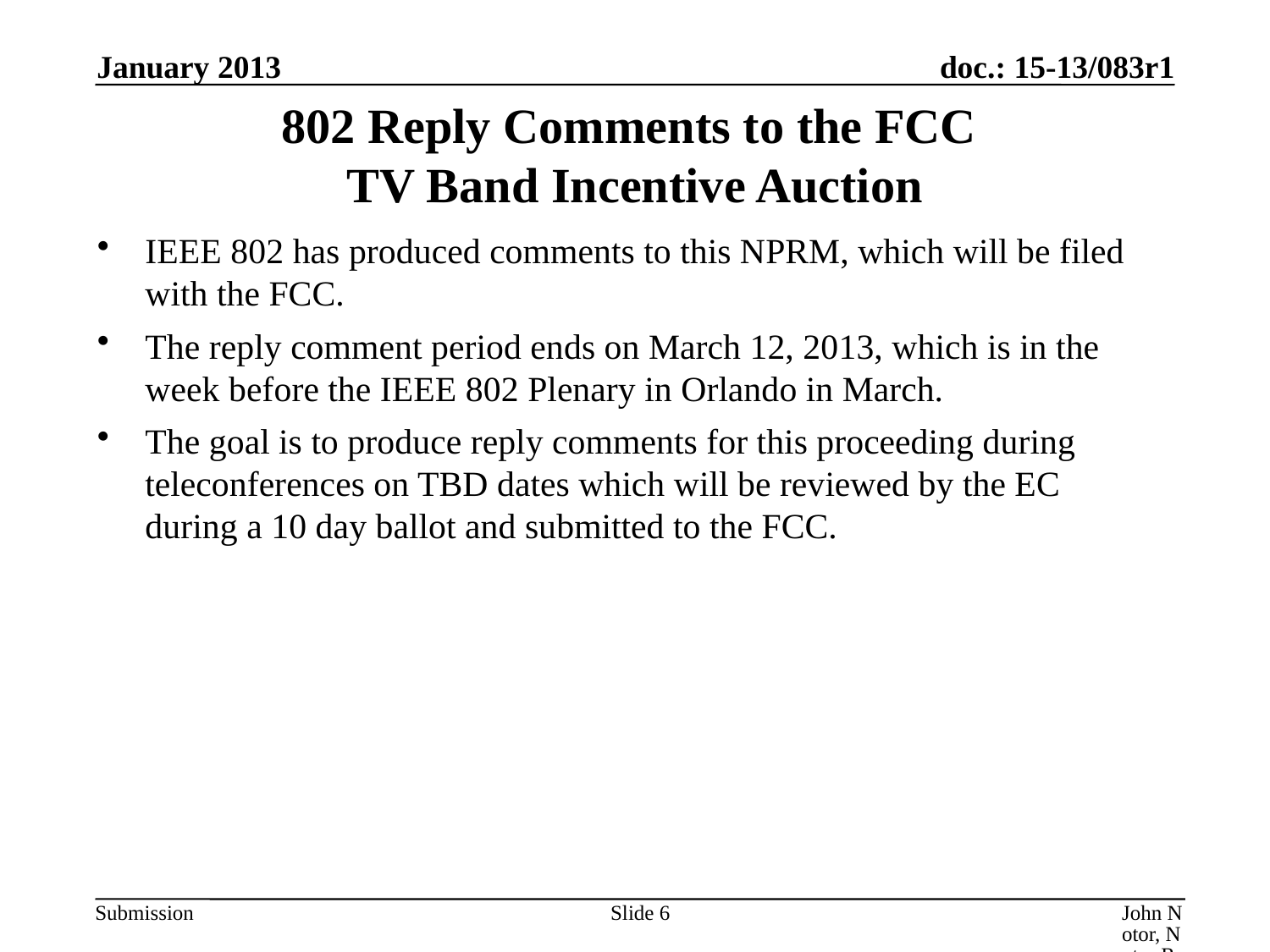

January 2013
# 802 Reply Comments to the FCC TV Band Incentive Auction
IEEE 802 has produced comments to this NPRM, which will be filed with the FCC.
The reply comment period ends on March 12, 2013, which is in the week before the IEEE 802 Plenary in Orlando in March.
The goal is to produce reply comments for this proceeding during teleconferences on TBD dates which will be reviewed by the EC during a 10 day ballot and submitted to the FCC.
Slide 6
John Notor, Notor Research